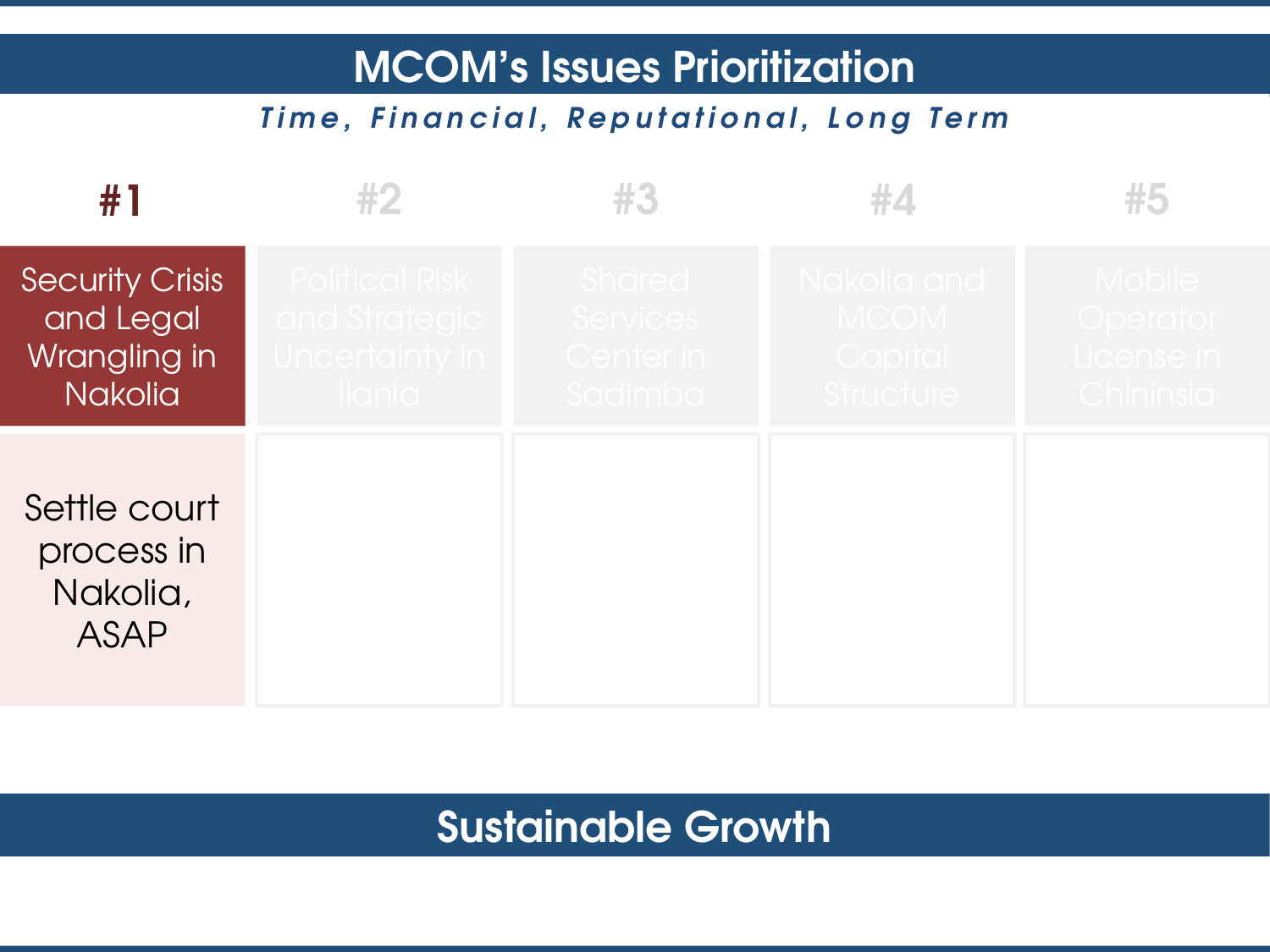

MCOM’s Issues Prioritization
Time, Financial, Reputational, Long Term
#2
#5
#3
#4
#1
Security Crisis and Legal Wrangling in Nakolia
Political Risk and Strategic Uncertainty in Ilania
Shared Services Center in Sadimba
Nakolia and MCOM Capital Structure
Mobile Operator License in Chininsia
Settle court process in Nakolia, ASAP

Sustainable Growth